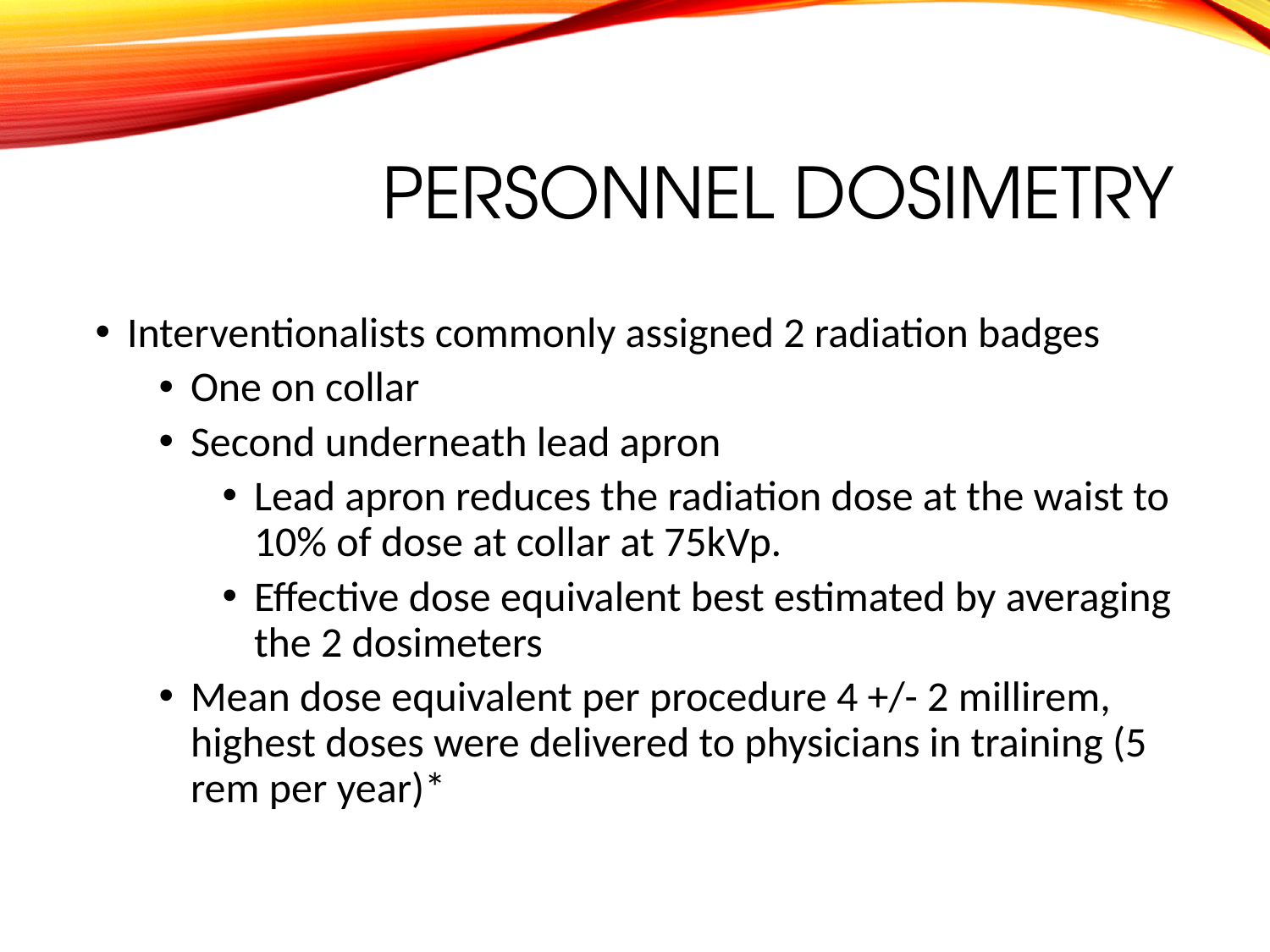

# Personnel Dosimetry
Interventionalists commonly assigned 2 radiation badges
One on collar
Second underneath lead apron
Lead apron reduces the radiation dose at the waist to 10% of dose at collar at 75kVp.
Effective dose equivalent best estimated by averaging the 2 dosimeters
Mean dose equivalent per procedure 4 +/- 2 millirem, highest doses were delivered to physicians in training (5 rem per year)*